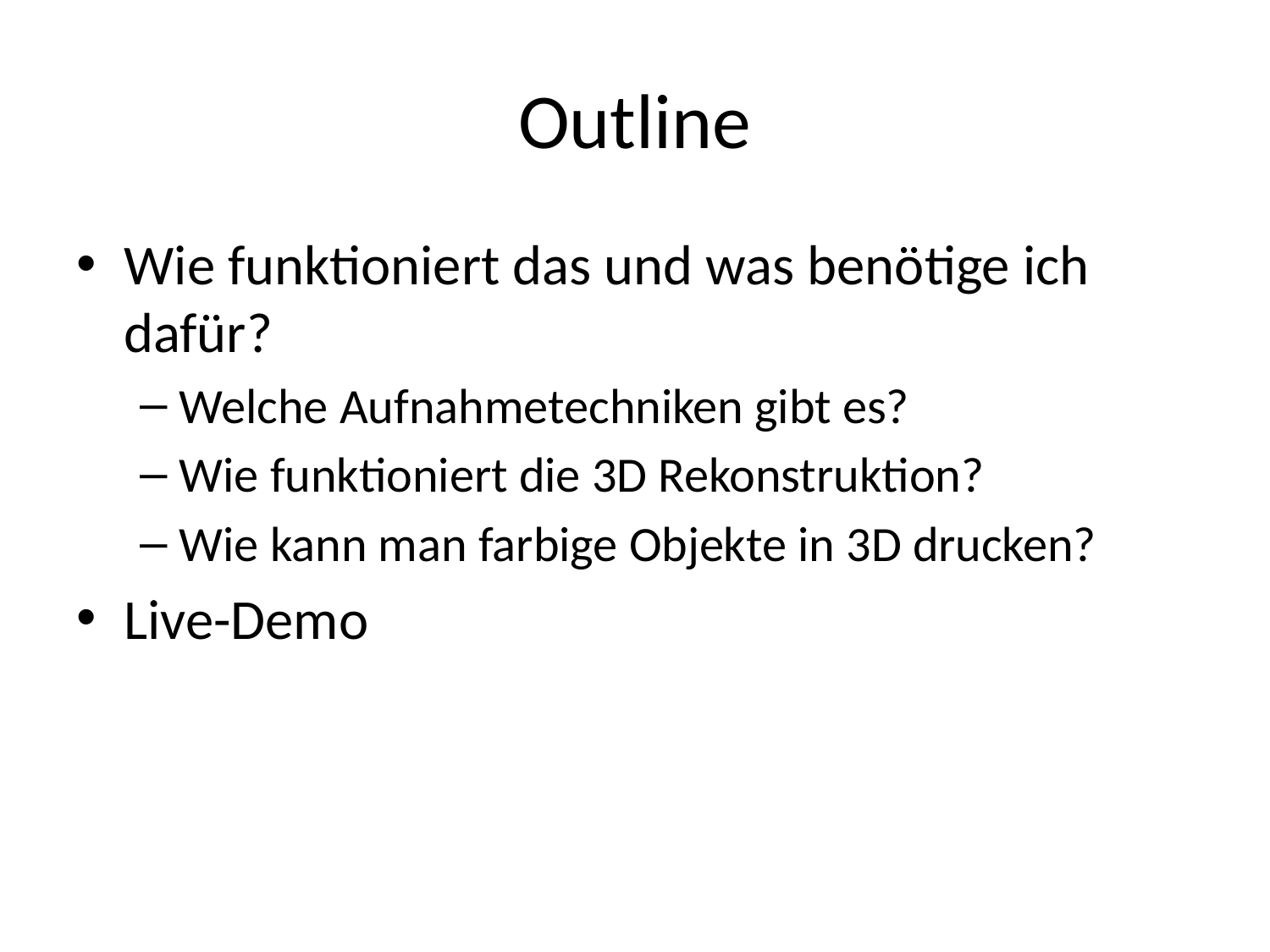

# Outline
Wie funktioniert das und was benötige ich dafür?
Welche Aufnahmetechniken gibt es?
Wie funktioniert die 3D Rekonstruktion?
Wie kann man farbige Objekte in 3D drucken?
Live-Demo